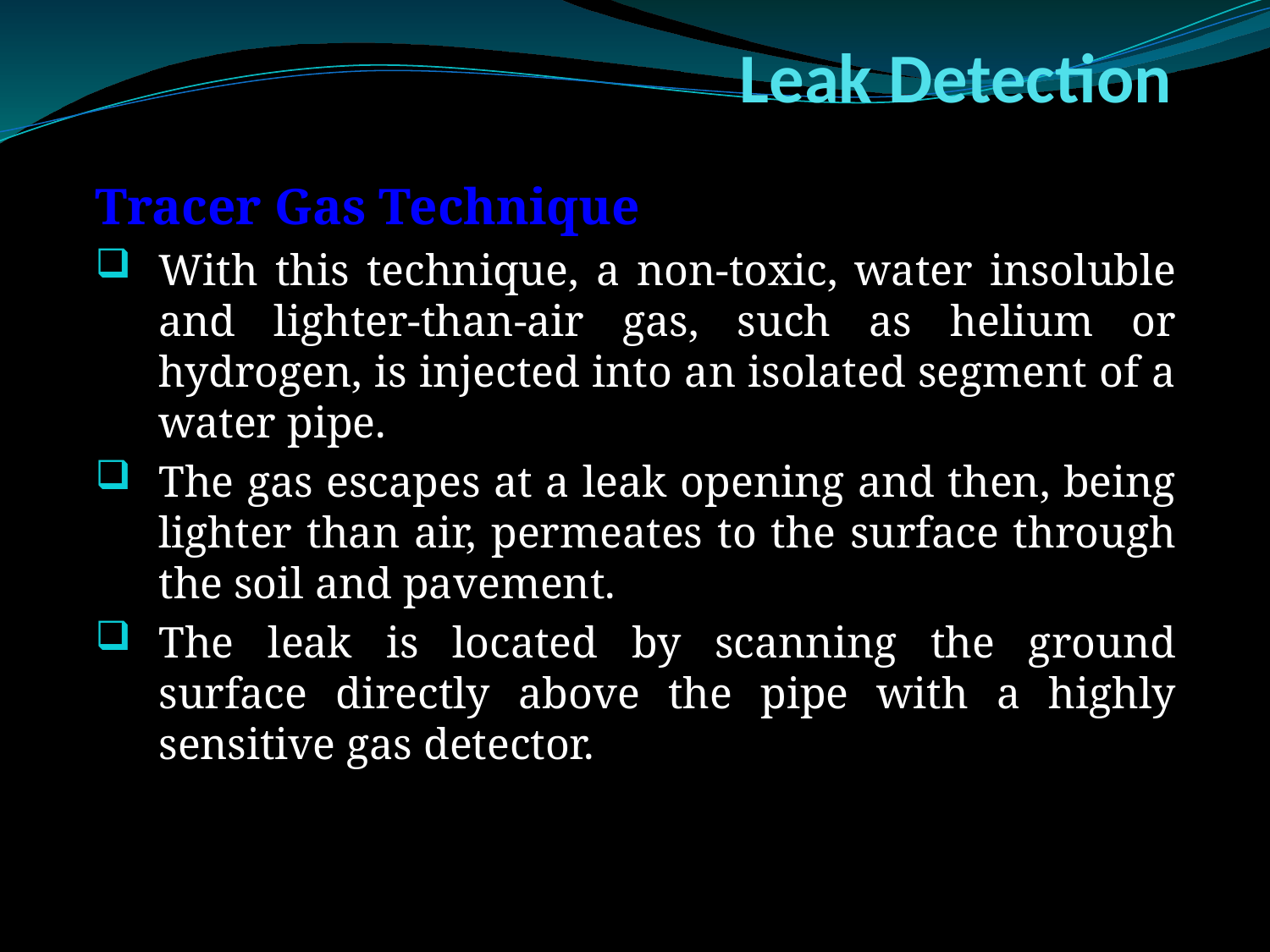

# Leak Detection
Tracer Gas Technique
With this technique, a non-toxic, water insoluble and lighter-than-air gas, such as helium or hydrogen, is injected into an isolated segment of a water pipe.
The gas escapes at a leak opening and then, being lighter than air, permeates to the surface through the soil and pavement.
The leak is located by scanning the ground surface directly above the pipe with a highly sensitive gas detector.